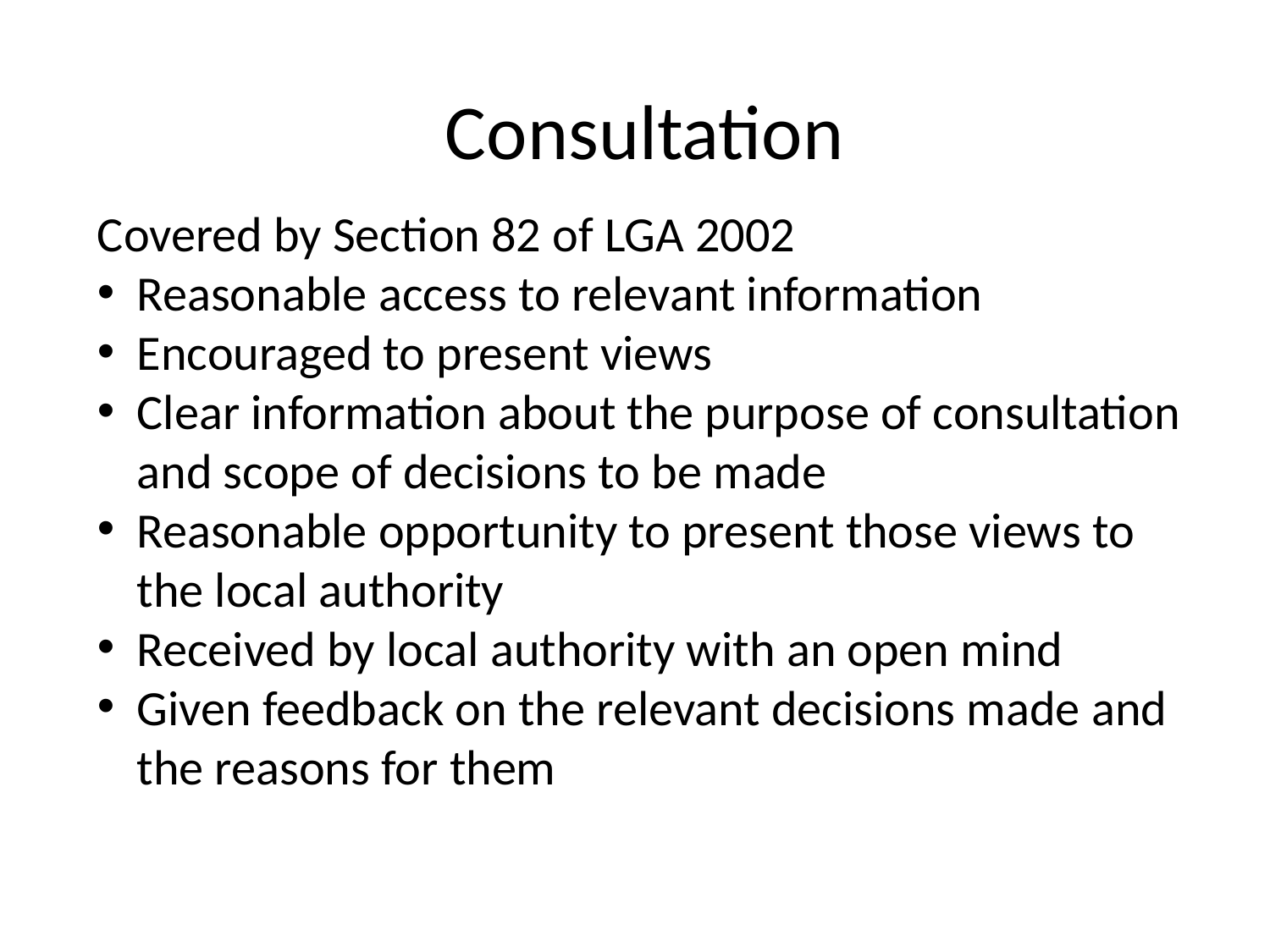

# Consultation
Covered by Section 82 of LGA 2002
Reasonable access to relevant information
Encouraged to present views
Clear information about the purpose of consultation and scope of decisions to be made
Reasonable opportunity to present those views to the local authority
Received by local authority with an open mind
Given feedback on the relevant decisions made and the reasons for them